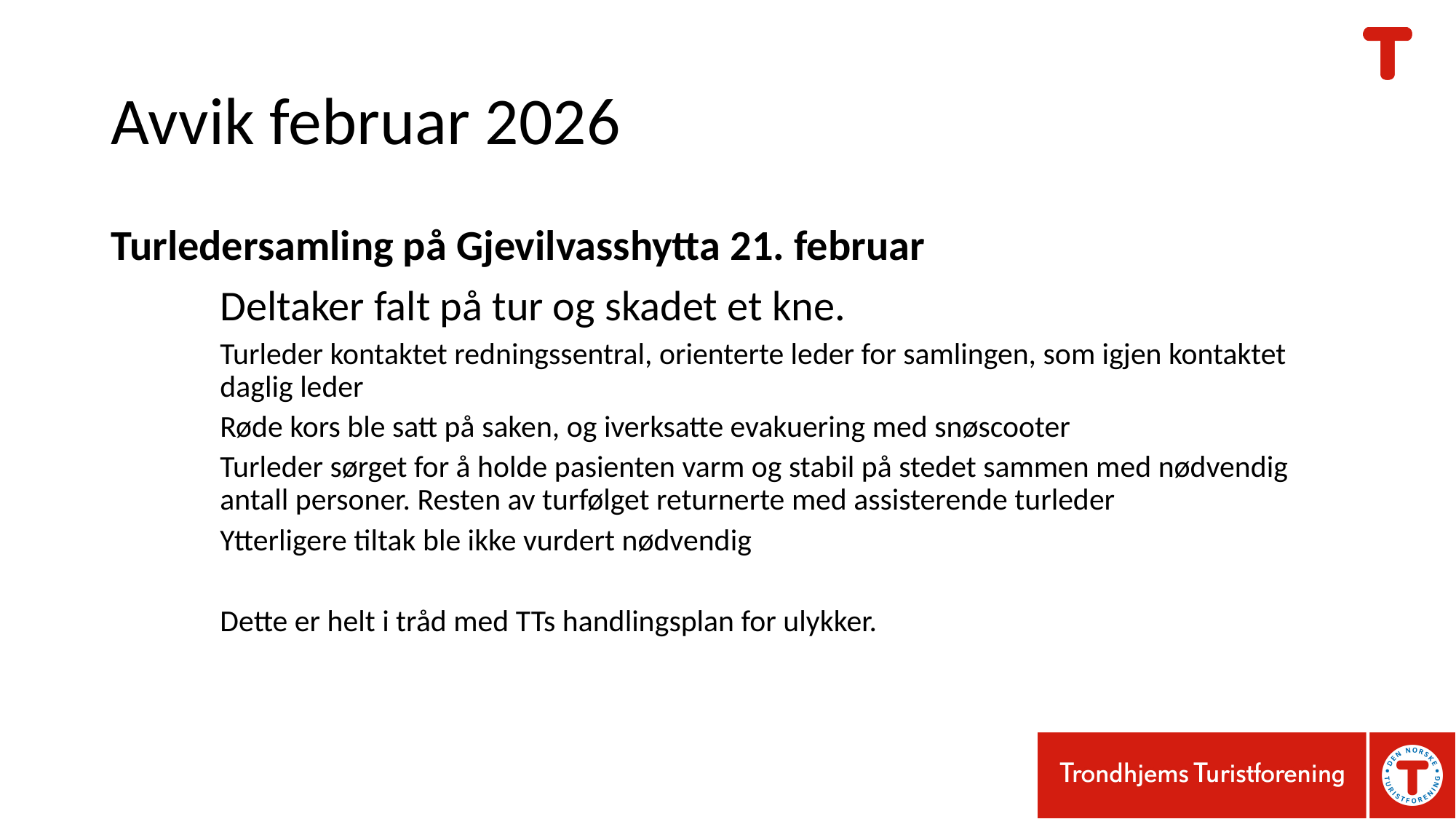

# Avvik februar 2026
Turledersamling på Gjevilvasshytta 21. februar
	Deltaker falt på tur og skadet et kne.
Turleder kontaktet redningssentral, orienterte leder for samlingen, som igjen kontaktet daglig leder
Røde kors ble satt på saken, og iverksatte evakuering med snøscooter
Turleder sørget for å holde pasienten varm og stabil på stedet sammen med nødvendig antall personer. Resten av turfølget returnerte med assisterende turleder
Ytterligere tiltak ble ikke vurdert nødvendig

Dette er helt i tråd med TTs handlingsplan for ulykker.